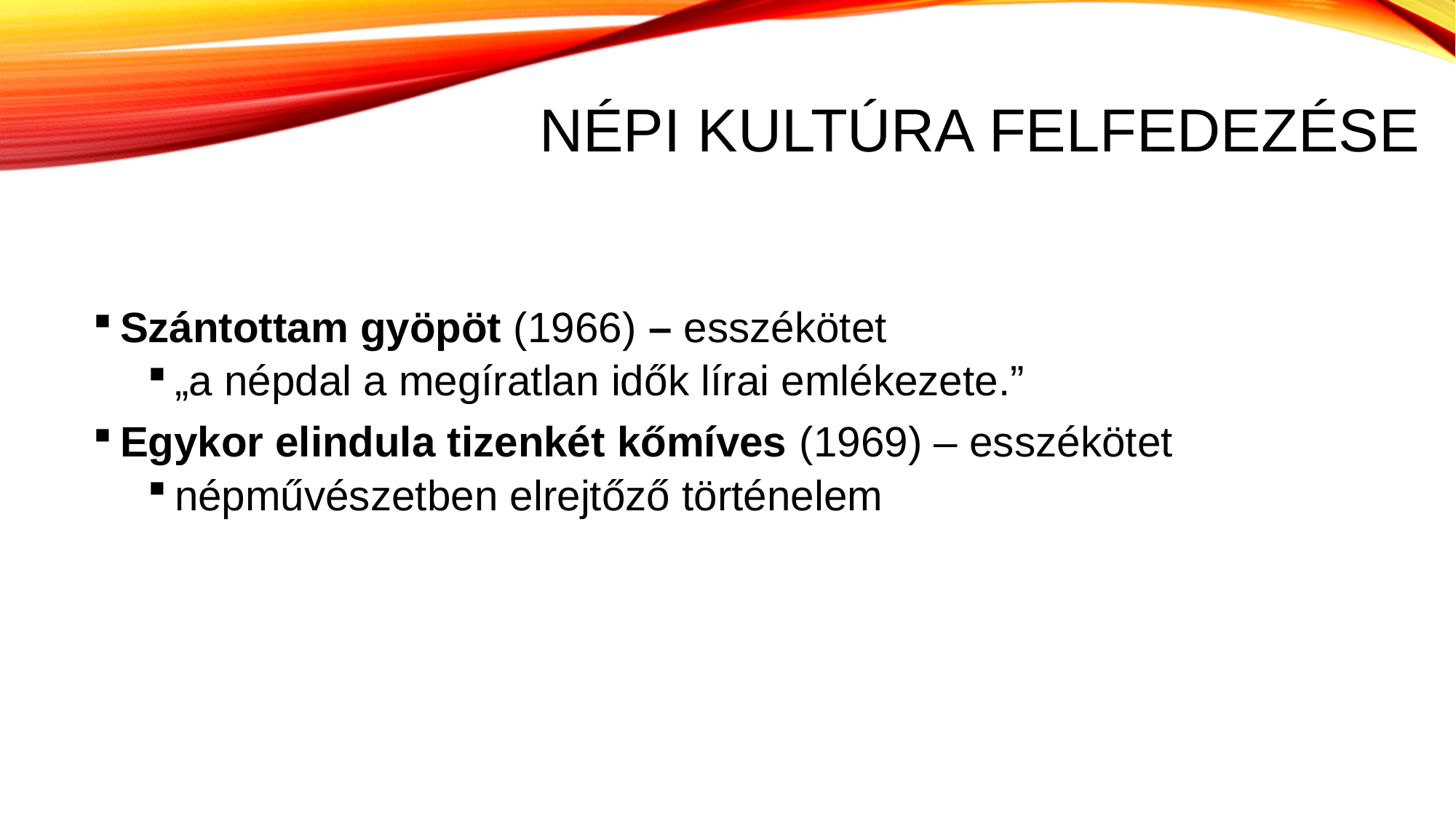

# népi kultúra felfedezése
Szántottam gyöpöt (1966) – esszékötet
„a népdal a megíratlan idők lírai emlékezete.”
Egykor elindula tizenkét kőmíves (1969) – esszékötet
népművészetben elrejtőző történelem